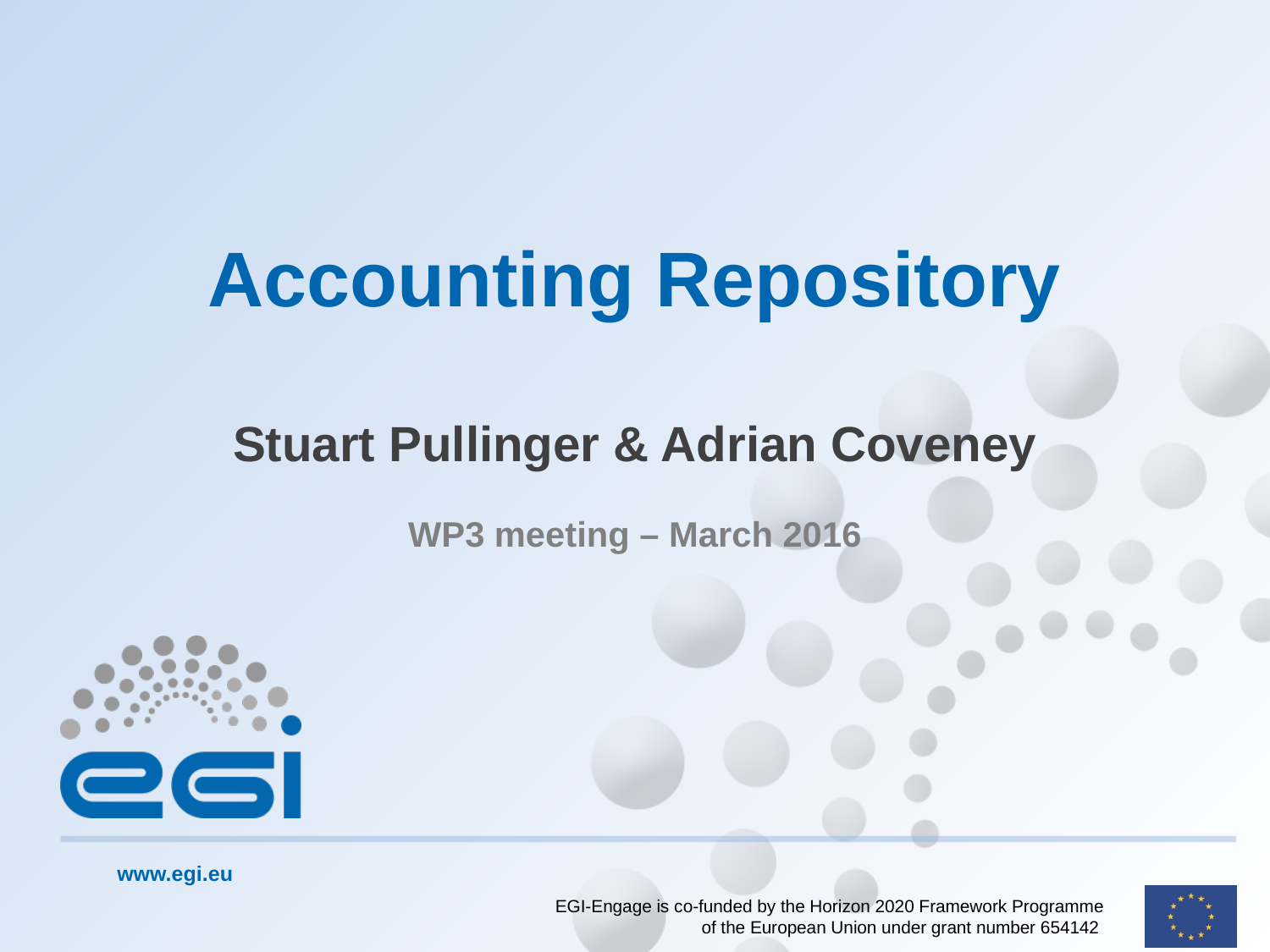

# Accounting Repository
Stuart Pullinger & Adrian Coveney
WP3 meeting – March 2016